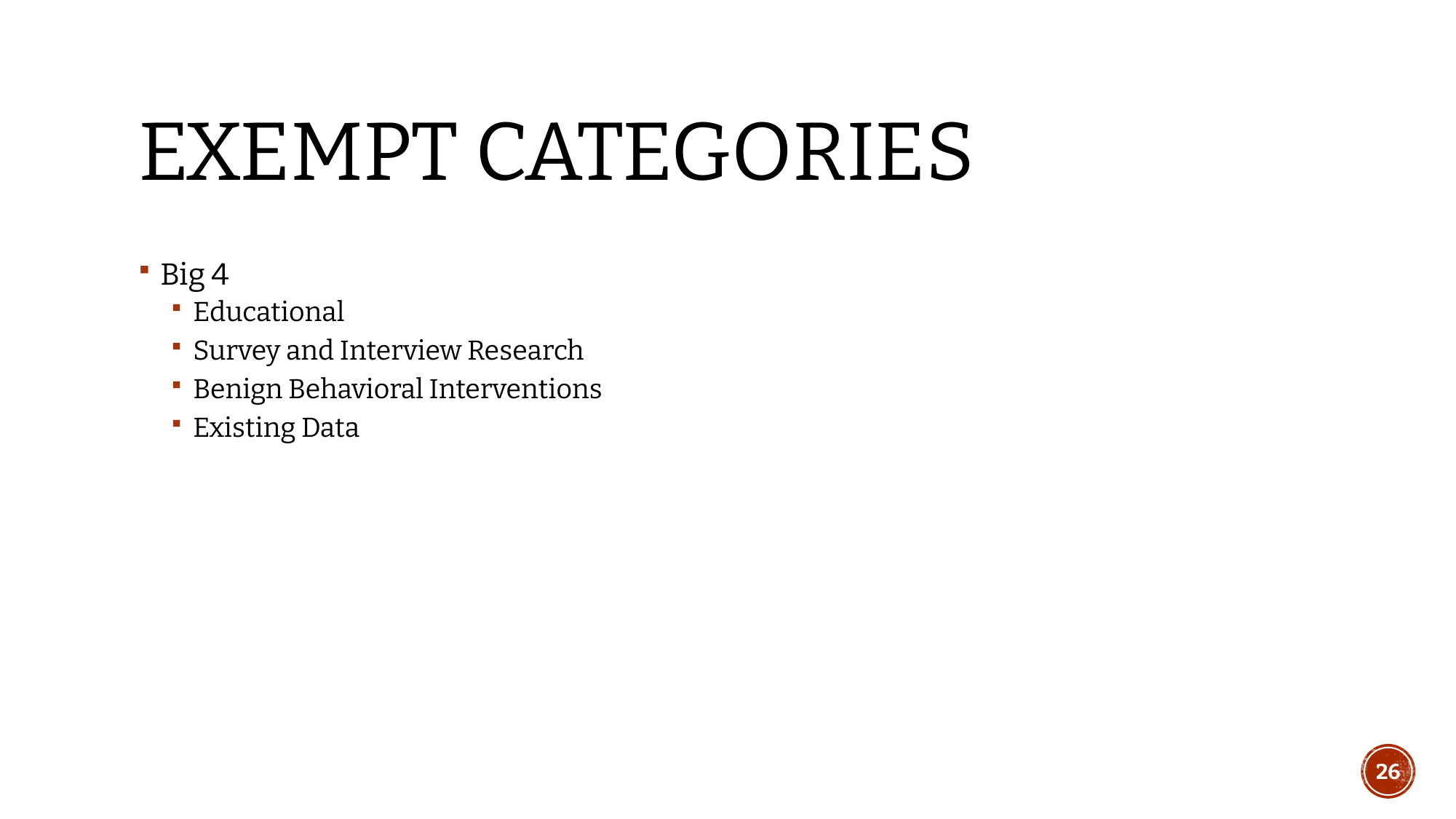

# Exempt Categories
Big 4
Educational
Survey and Interview Research
Benign Behavioral Interventions
Existing Data

26